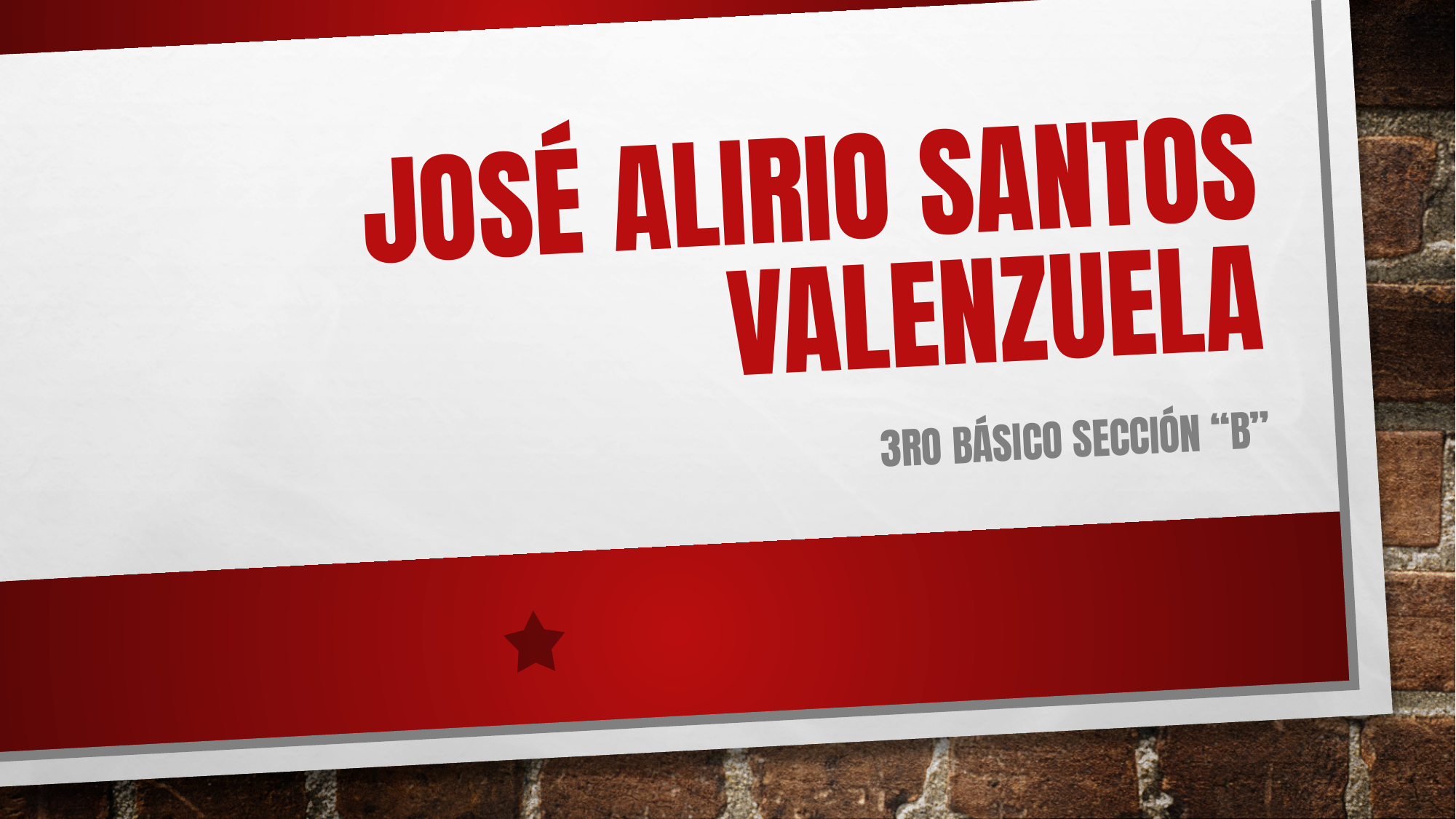

# José Alirio Santos Valenzuela
3ro básico sección “B”